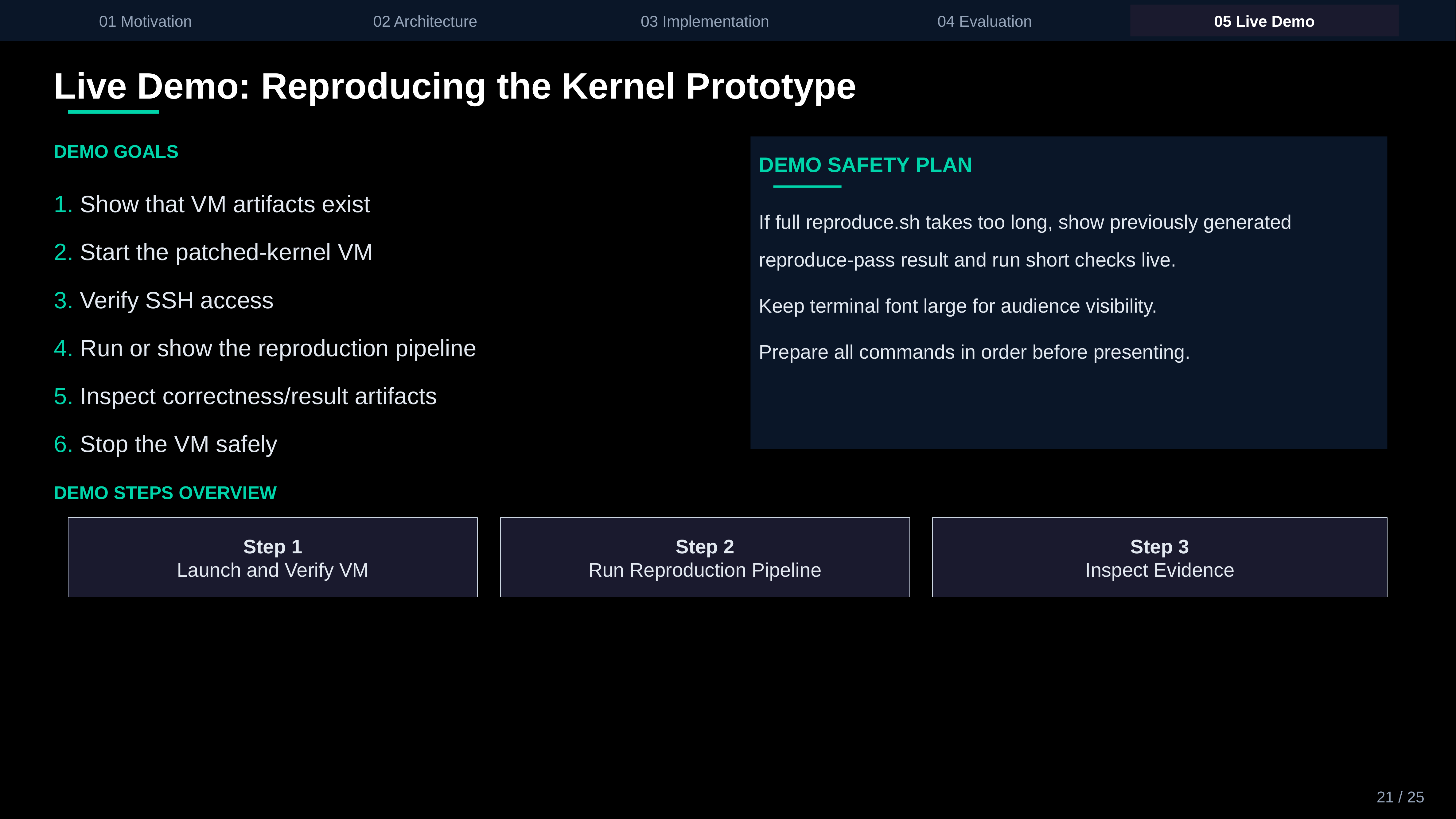

01 Motivation
02 Architecture
03 Implementation
04 Evaluation
05 Live Demo

Live Demo: Reproducing the Kernel Prototype

DEMO GOALS

DEMO SAFETY PLAN

1. Show that VM artifacts exist
2. Start the patched-kernel VM
3. Verify SSH access
4. Run or show the reproduction pipeline
5. Inspect correctness/result artifacts
6. Stop the VM safely

If full reproduce.sh takes too long, show previously generated reproduce-pass result and run short checks live.
Keep terminal font large for audience visibility.
Prepare all commands in order before presenting.

DEMO STEPS OVERVIEW

Step 1
Launch and Verify VM
Step 2
Run Reproduction Pipeline
Step 3
Inspect Evidence

21 / 25